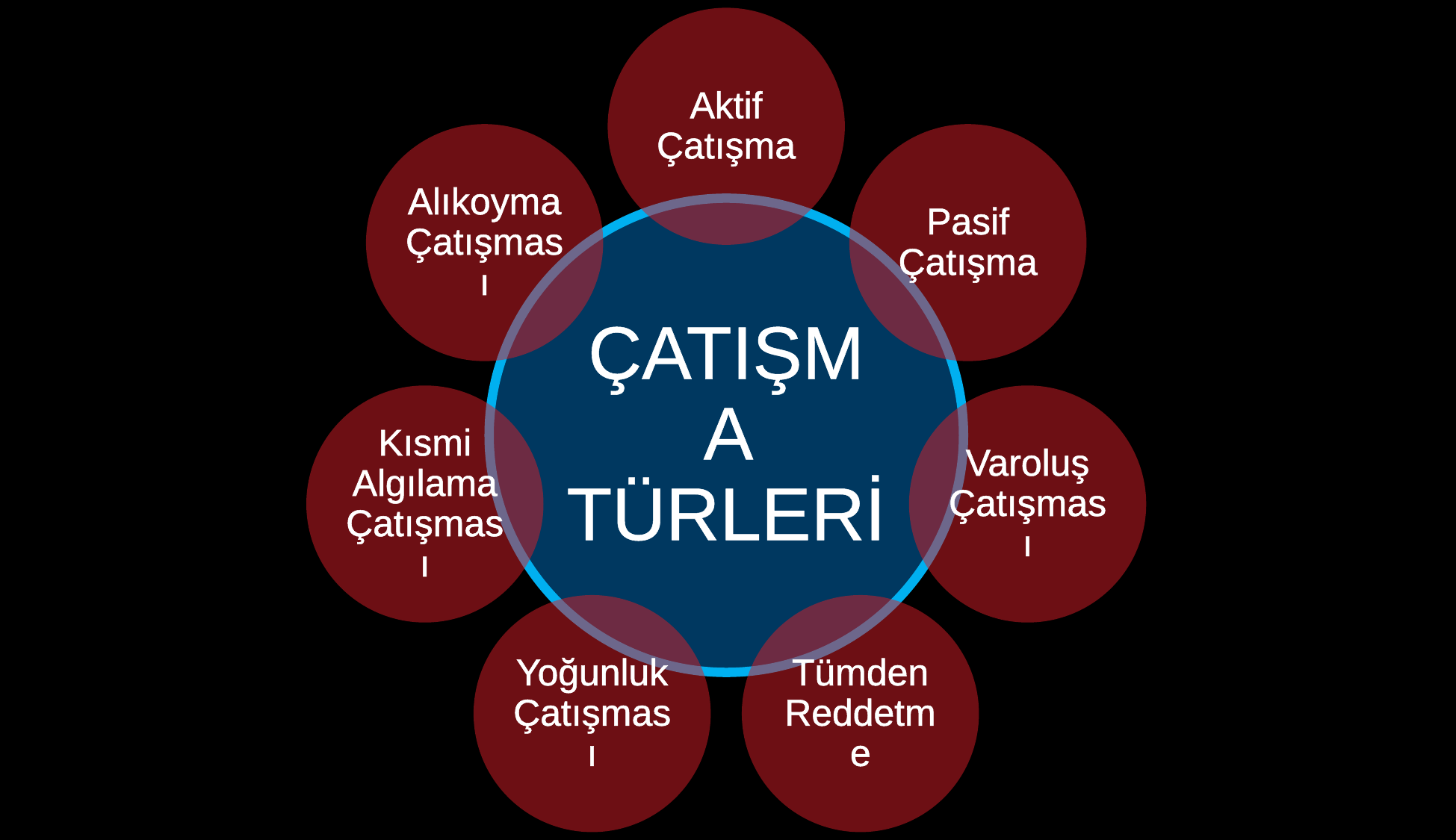

ÇATIŞMA TÜRLERİ
Aktif Çatışma
Pasif Çatışma
Varoluş Çatışması
Tümden Reddetme
Yoğunluk Çatışması
Kısmi Algılama Çatışması
Alıkoyma Çatışması